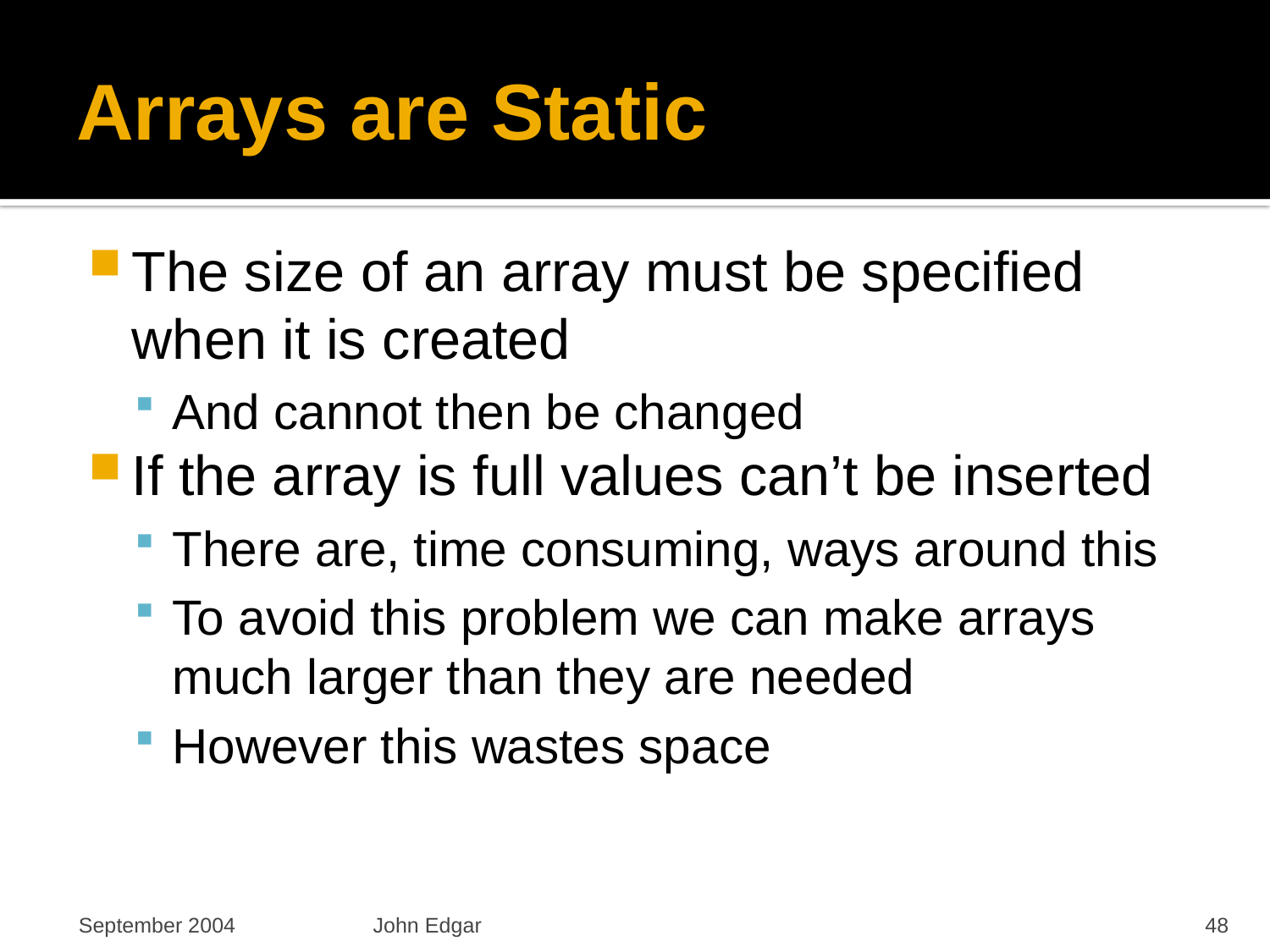

# Arrays are Static
The size of an array must be specified when it is created
And cannot then be changed
If the array is full values can’t be inserted
There are, time consuming, ways around this
To avoid this problem we can make arrays much larger than they are needed
However this wastes space
September 2004
John Edgar
48